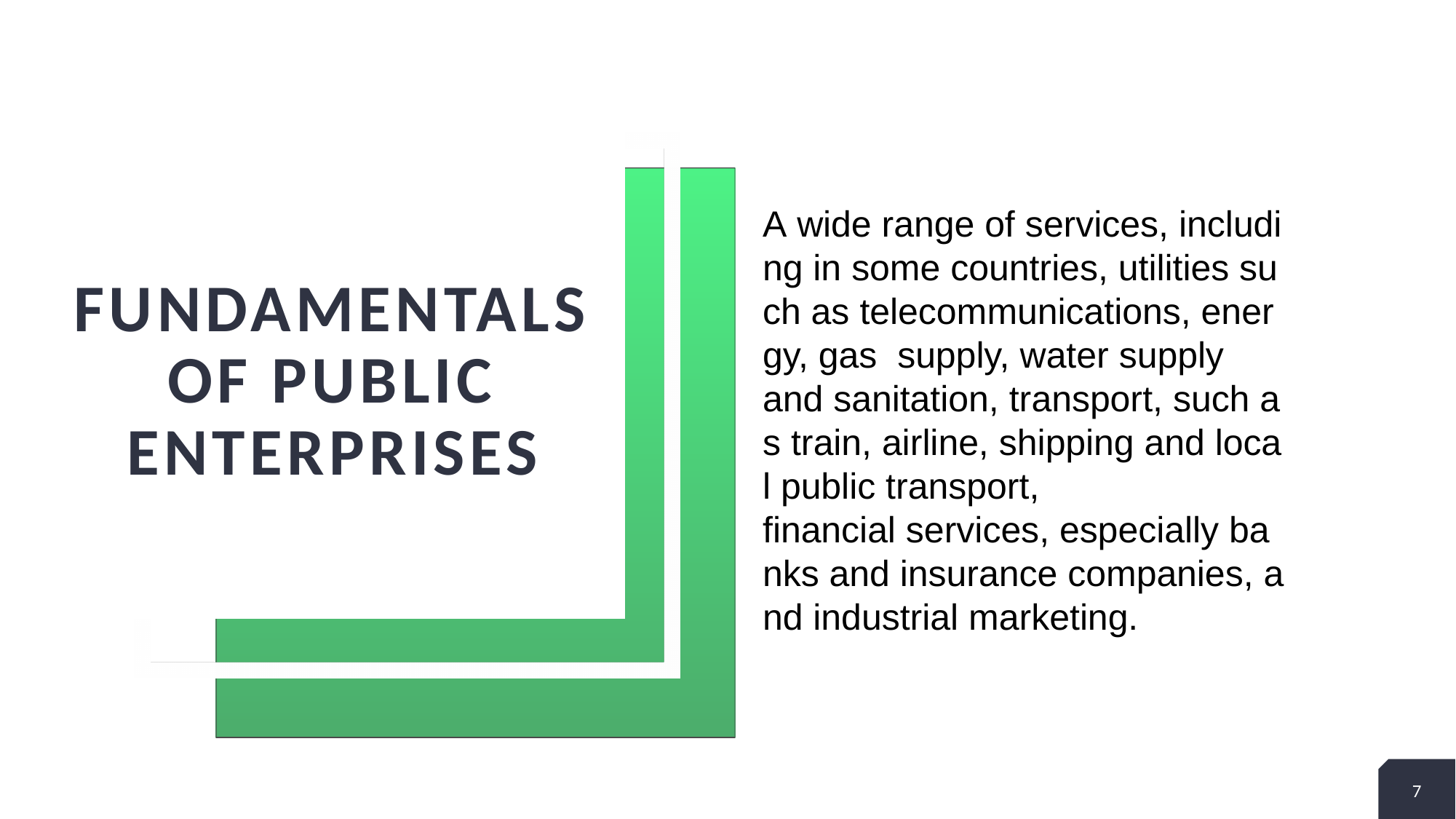

A wide range of services, including in some countries, utilities such as telecommunications, energy, gas  supply, water supply and sanitation, transport, such as train, airline, shipping and local public transport, financial services, especially banks and insurance companies, and industrial marketing.
# fundamentals of public enterprises
7